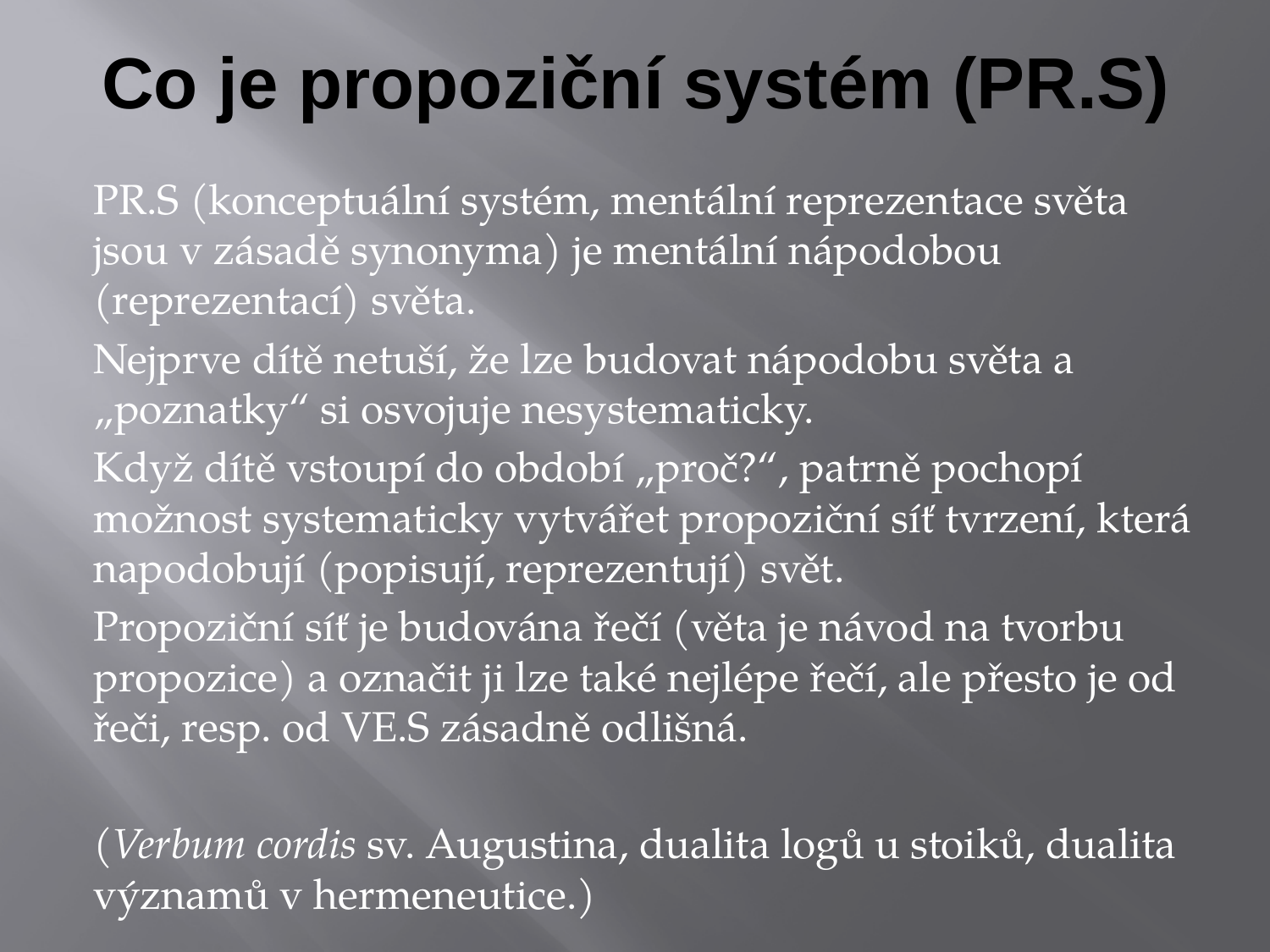

# Co je propoziční systém (PR.S)
PR.S (konceptuální systém, mentální reprezentace světa jsou v zásadě synonyma) je mentální nápodobou (reprezentací) světa.
Nejprve dítě netuší, že lze budovat nápodobu světa a „poznatky“ si osvojuje nesystematicky.
Když dítě vstoupí do období „proč?“, patrně pochopí možnost systematicky vytvářet propoziční síť tvrzení, která napodobují (popisují, reprezentují) svět.
Propoziční síť je budována řečí (věta je návod na tvorbu propozice) a označit ji lze také nejlépe řečí, ale přesto je od řeči, resp. od VE.S zásadně odlišná.

(Verbum cordis sv. Augustina, dualita logů u stoiků, dualita významů v hermeneutice.)